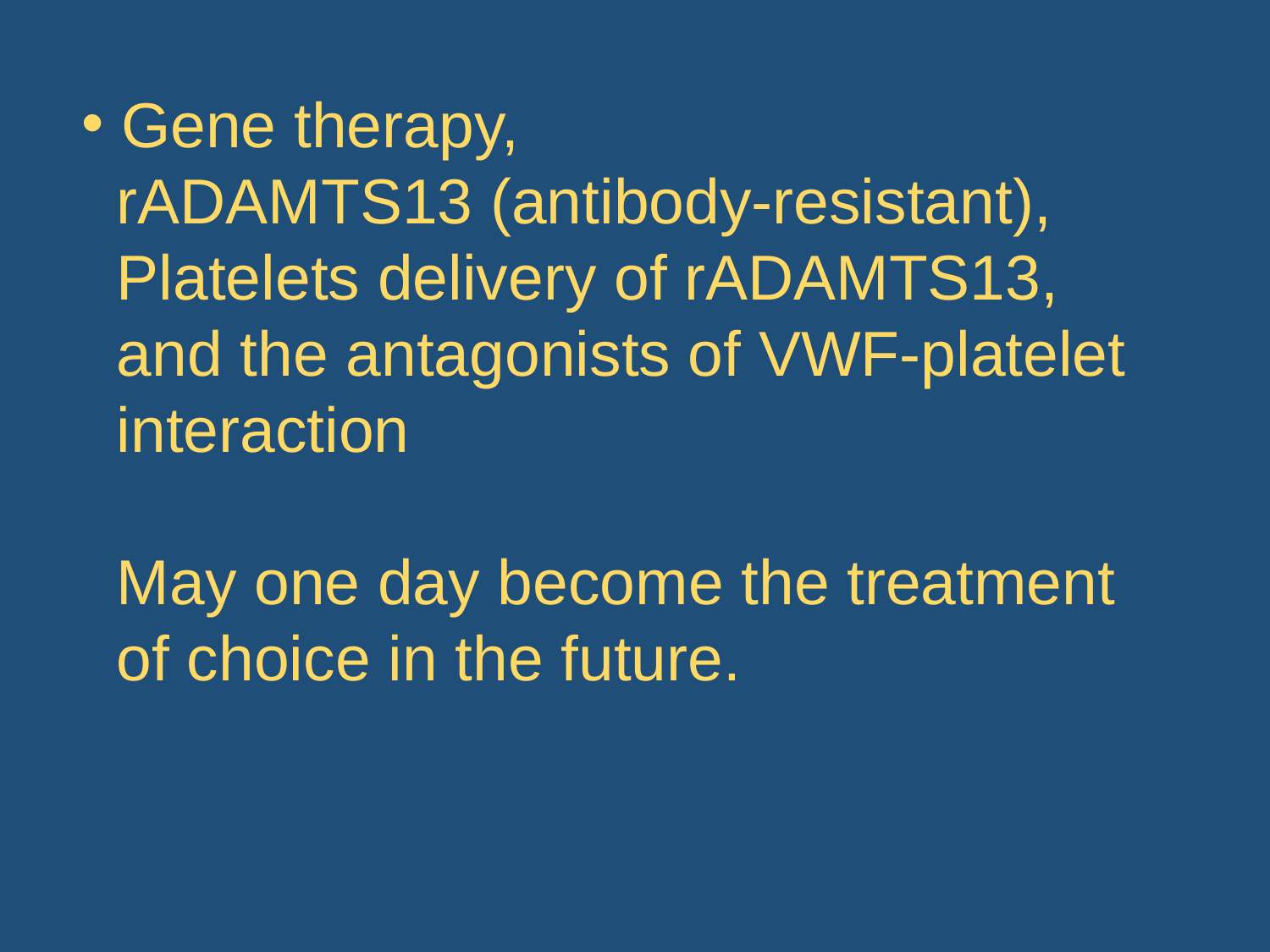

Gene therapy,
  rADAMTS13 (antibody-resistant),
  Platelets delivery of rADAMTS13,
  and the antagonists of VWF-platelet
  interaction

  May one day become the treatment
  of choice in the future.